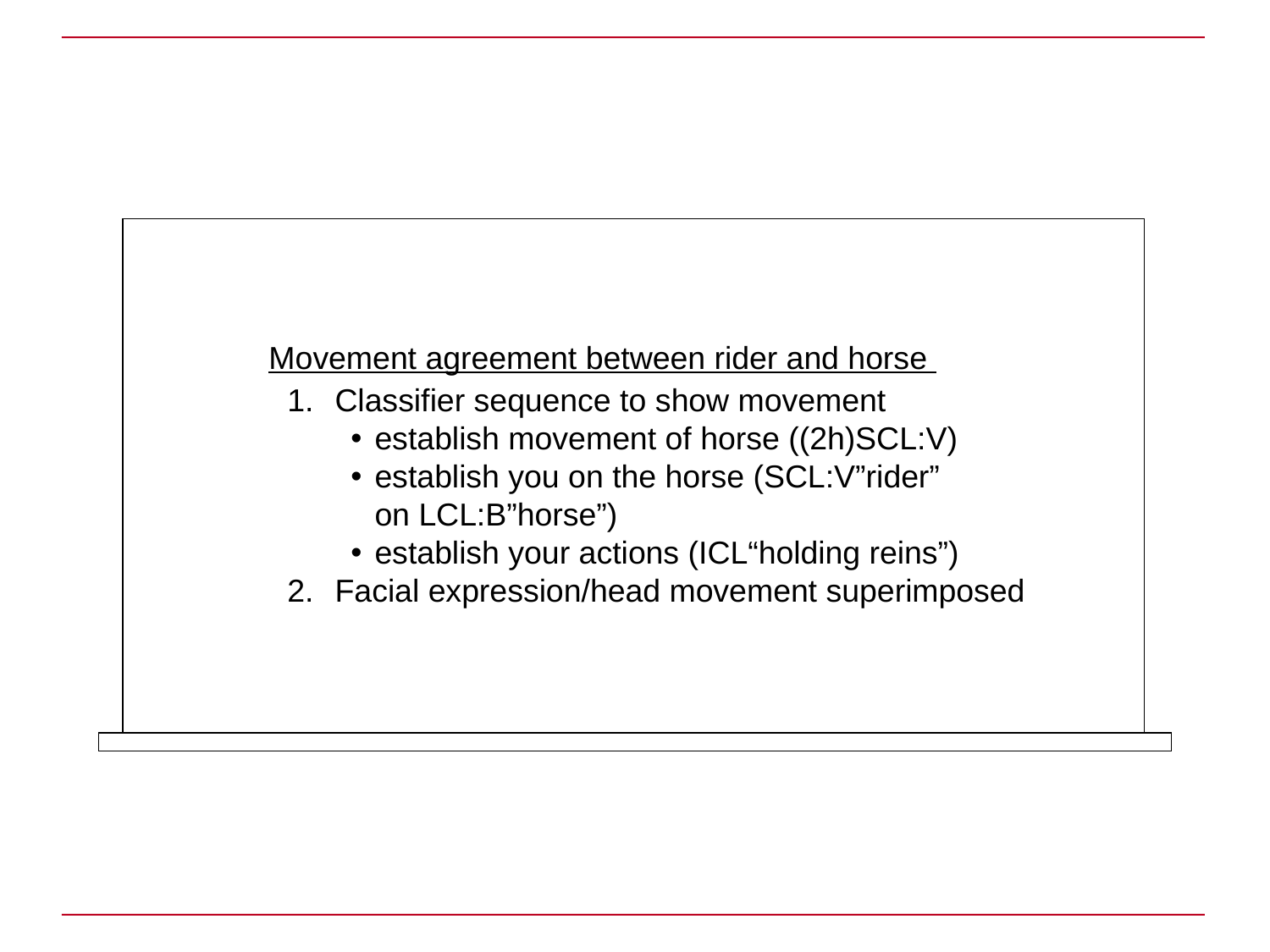

Movement agreement between rider and horse
Classifier sequence to show movement
establish movement of horse ((2h)SCL:V)
establish you on the horse (SCL:V”rider”
on LCL:B”horse”)
establish your actions (ICL“holding reins”)
Facial expression/head movement superimposed